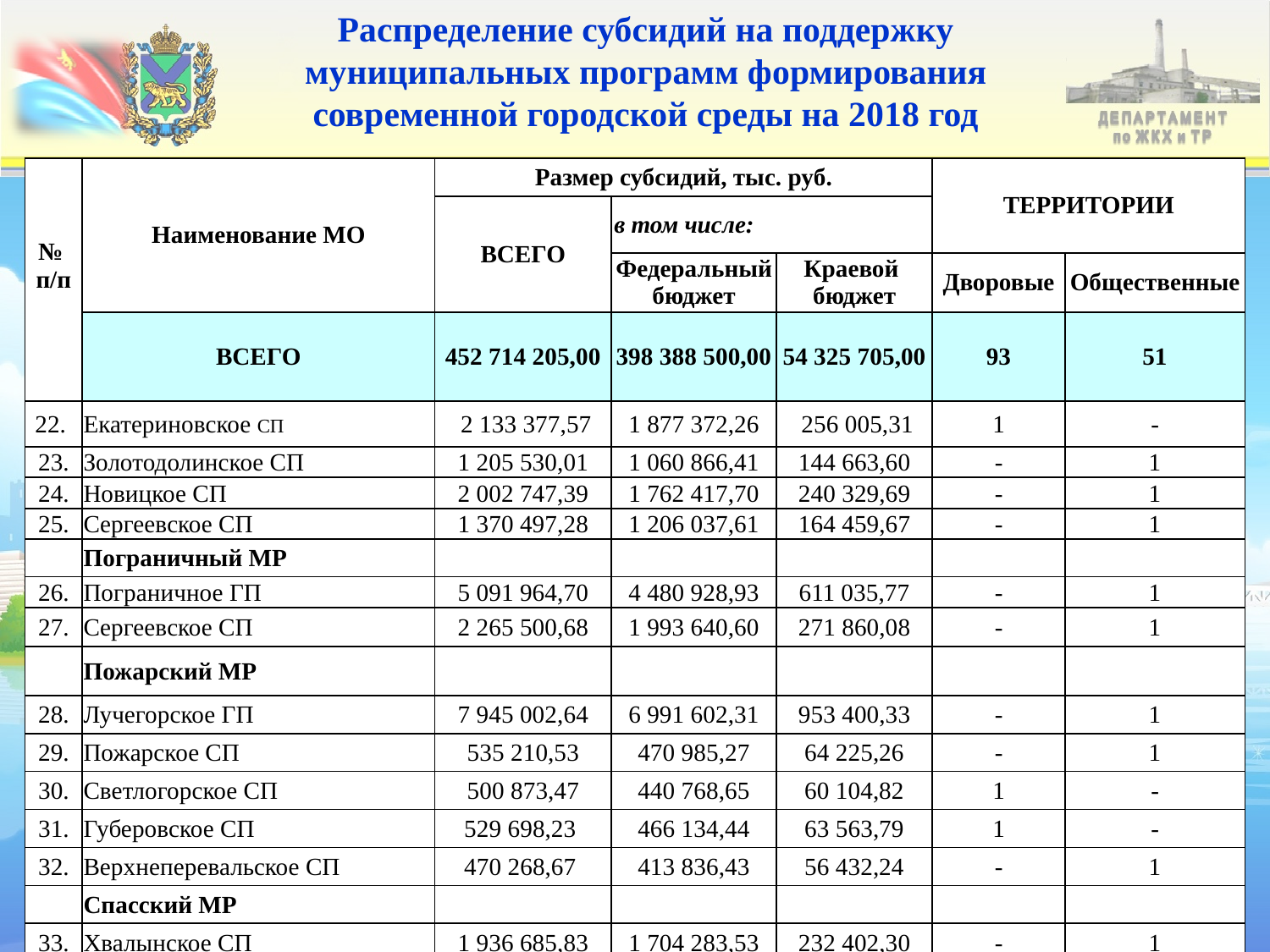

Распределение субсидий на поддержку муниципальных программ формирования современной городской среды на 2018 год
| № п/п | Наименование МО | Размер субсидий, тыс. руб. |  |  | ТЕРРИТОРИИ |  |
| --- | --- | --- | --- | --- | --- | --- |
|  |  | ВСЕГО | в том числе: |  |  |  |
|  |  |  | Федеральный бюджет | Краевой бюджет | Дворовые | Общественные |
|  | ВСЕГО | 452 714 205,00 | 398 388 500,00 | 54 325 705,00 | 93 | 51 |
| 22. | Екатериновское СП | 2 133 377,57 | 1 877 372,26 | 256 005,31 | 1 | - |
| 23. | Золотодолинское СП | 1 205 530,01 | 1 060 866,41 | 144 663,60 | - | 1 |
| 24. | Новицкое СП | 2 002 747,39 | 1 762 417,70 | 240 329,69 | - | 1 |
| 25. | Сергеевское СП | 1 370 497,28 | 1 206 037,61 | 164 459,67 | - | 1 |
|  | Пограничный МР |  |  |  |  |  |
| 26. | Пограничное ГП | 5 091 964,70 | 4 480 928,93 | 611 035,77 | - | 1 |
| 27. | Сергеевское СП | 2 265 500,68 | 1 993 640,60 | 271 860,08 | - | 1 |
|  | Пожарский МР |  |  |  |  |  |
| 28. | Лучегорское ГП | 7 945 002,64 | 6 991 602,31 | 953 400,33 | - | 1 |
| 29. | Пожарское СП | 535 210,53 | 470 985,27 | 64 225,26 | - | 1 |
| 30. | Светлогорское СП | 500 873,47 | 440 768,65 | 60 104,82 | 1 | - |
| 31. | Губеровское СП | 529 698,23 | 466 134,44 | 63 563,79 | 1 | - |
| 32. | Верхнеперевальское СП | 470 268,67 | 413 836,43 | 56 432,24 | - | 1 |
|  | Спасский МР |  |  |  |  |  |
| 33. | Хвалынское СП | 1 936 685,83 | 1 704 283,53 | 232 402,30 | - | 1 |